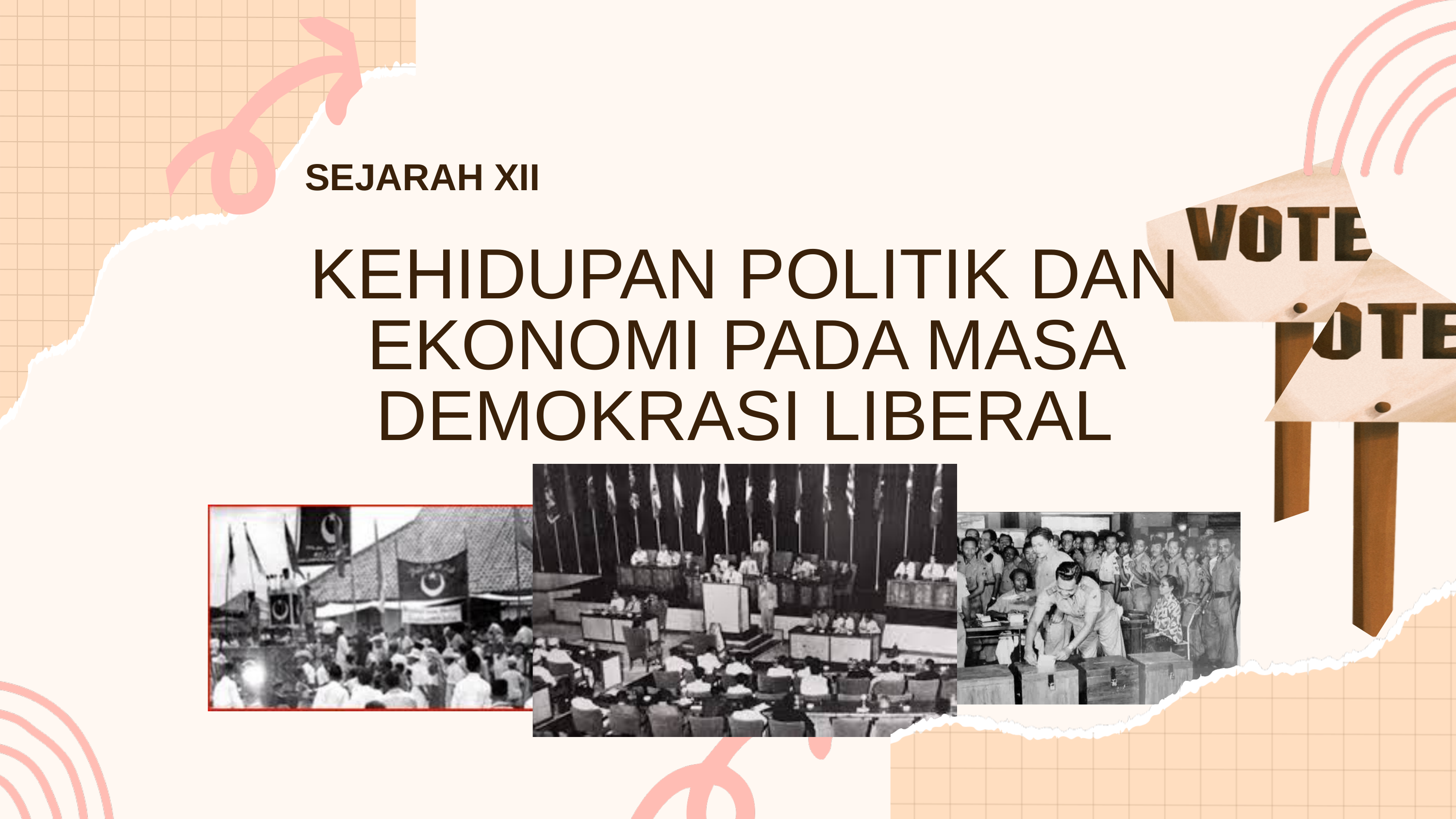

SEJARAH XII

KEHIDUPAN POLITIK DAN EKONOMI PADA MASA DEMOKRASI LIBERAL